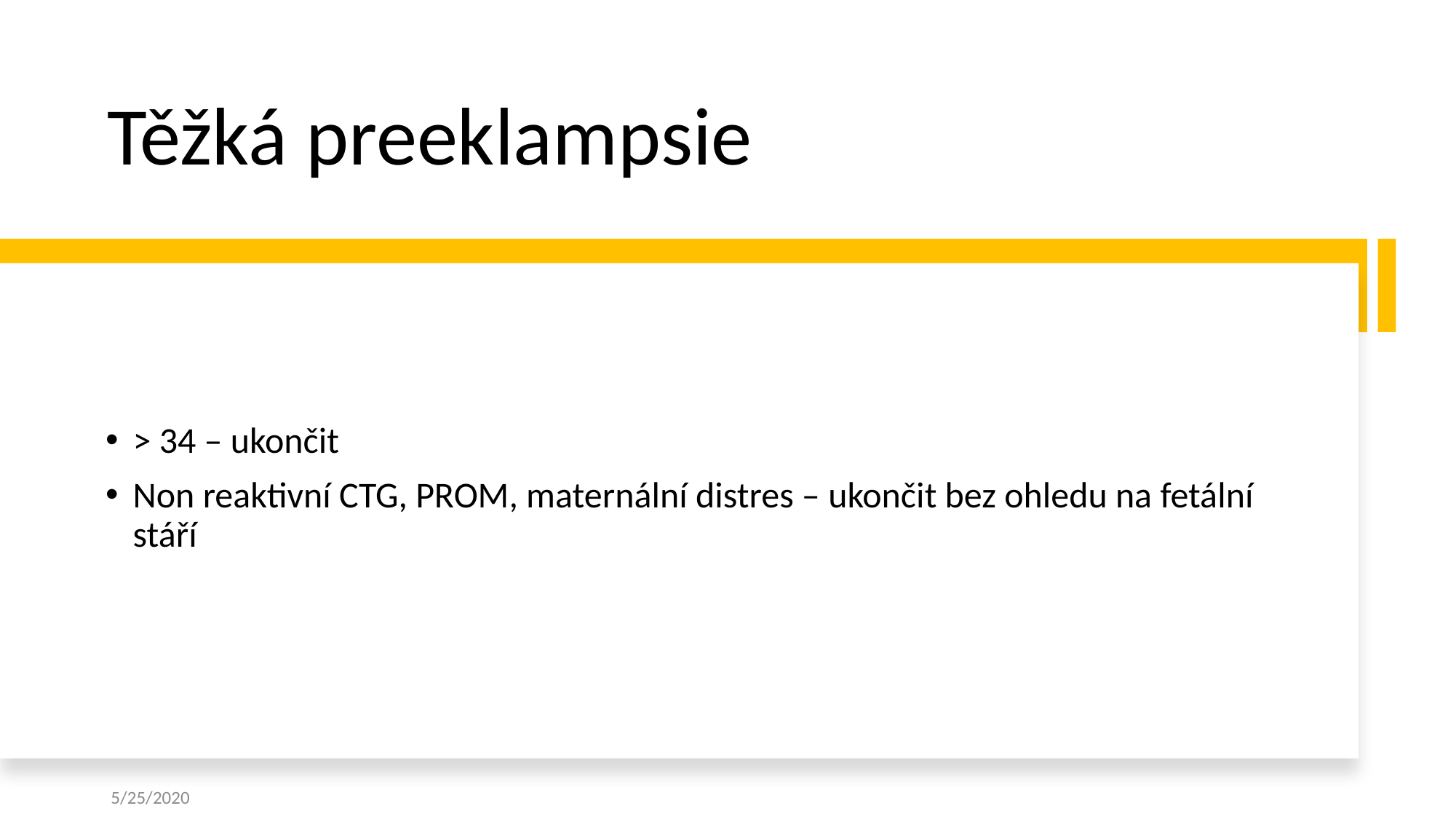

Těžká preeklampsie

> 34 – ukončit
Non reaktivní CTG, PROM, maternální distres – ukončit bez ohledu na fetální stáří

5/25/2020